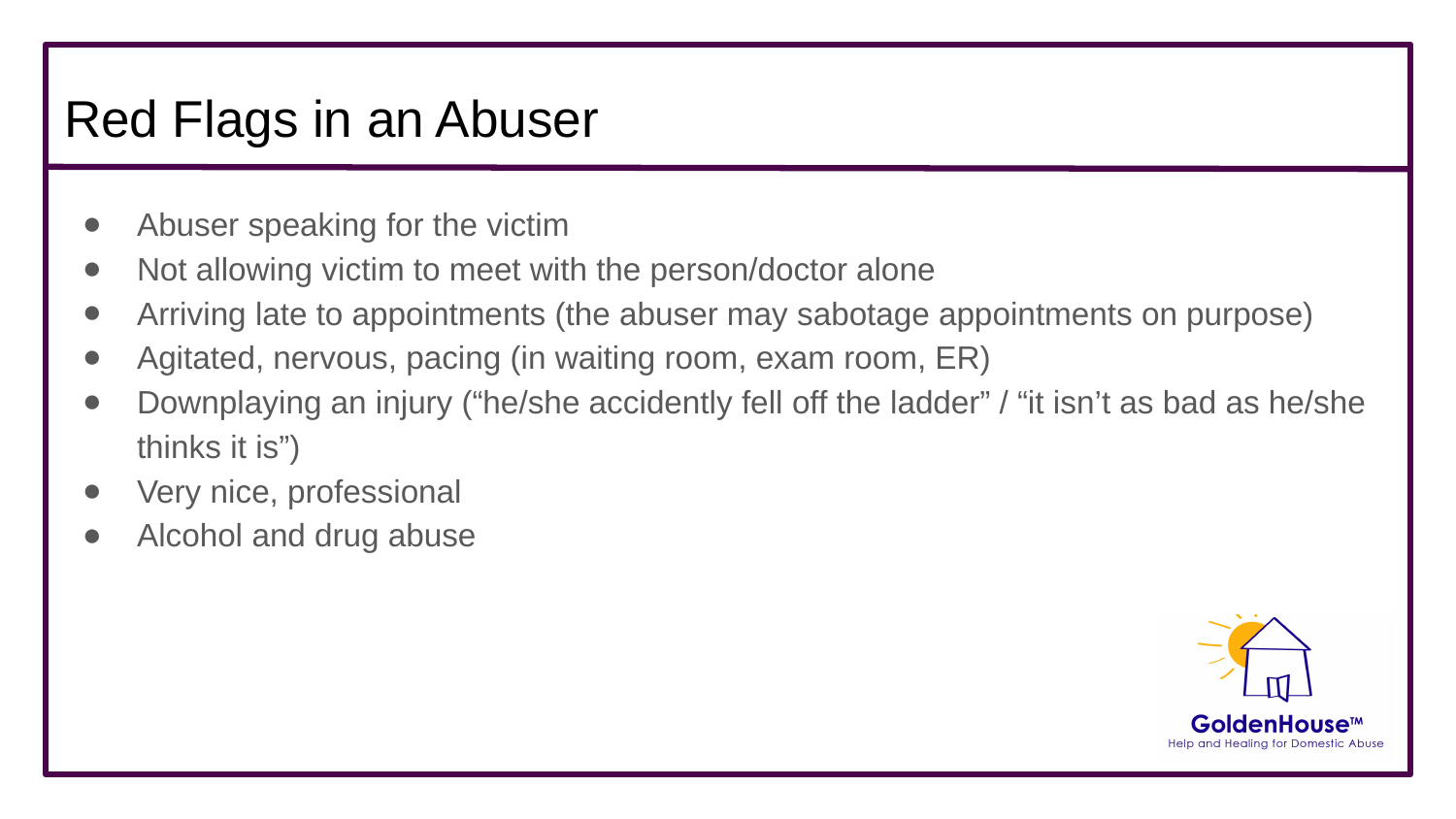

# Red Flags in an Abuser
Abuser speaking for the victim
Not allowing victim to meet with the person/doctor alone
Arriving late to appointments (the abuser may sabotage appointments on purpose)
Agitated, nervous, pacing (in waiting room, exam room, ER)
Downplaying an injury (“he/she accidently fell off the ladder” / “it isn’t as bad as he/she thinks it is”)
Very nice, professional
Alcohol and drug abuse